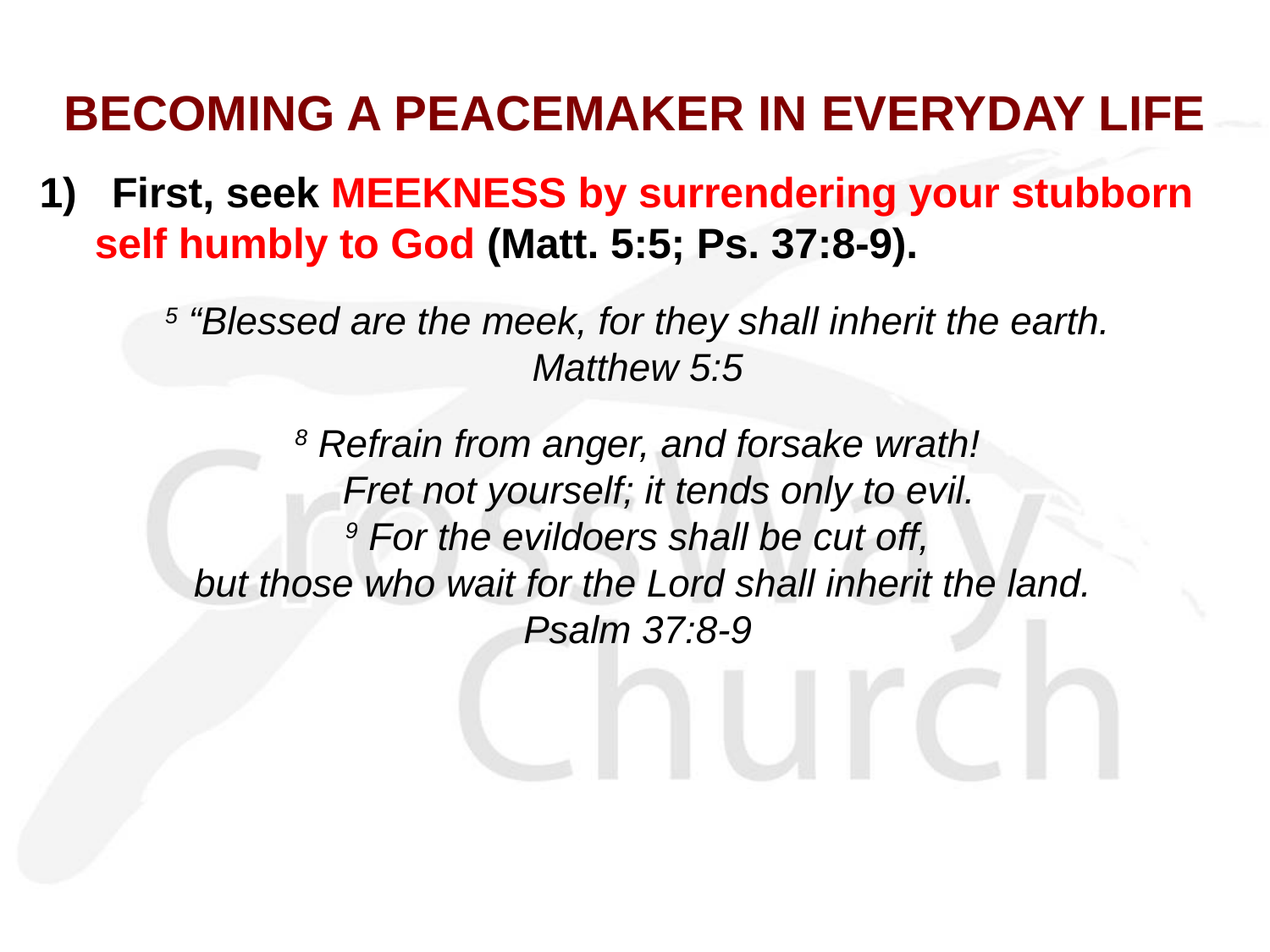

# BECOMING A PEACEMAKER IN EVERYDAY LIFE
1)   First, seek MEEKNESS by surrendering your stubborn self humbly to God (Matt. 5:5; Ps. 37:8-9).

5 “Blessed are the meek, for they shall inherit the earth.
Matthew 5:5

8 Refrain from anger, and forsake wrath!
    Fret not yourself; it tends only to evil.
9 For the evildoers shall be cut off,
 but those who wait for the Lord shall inherit the land.
Psalm 37:8-9